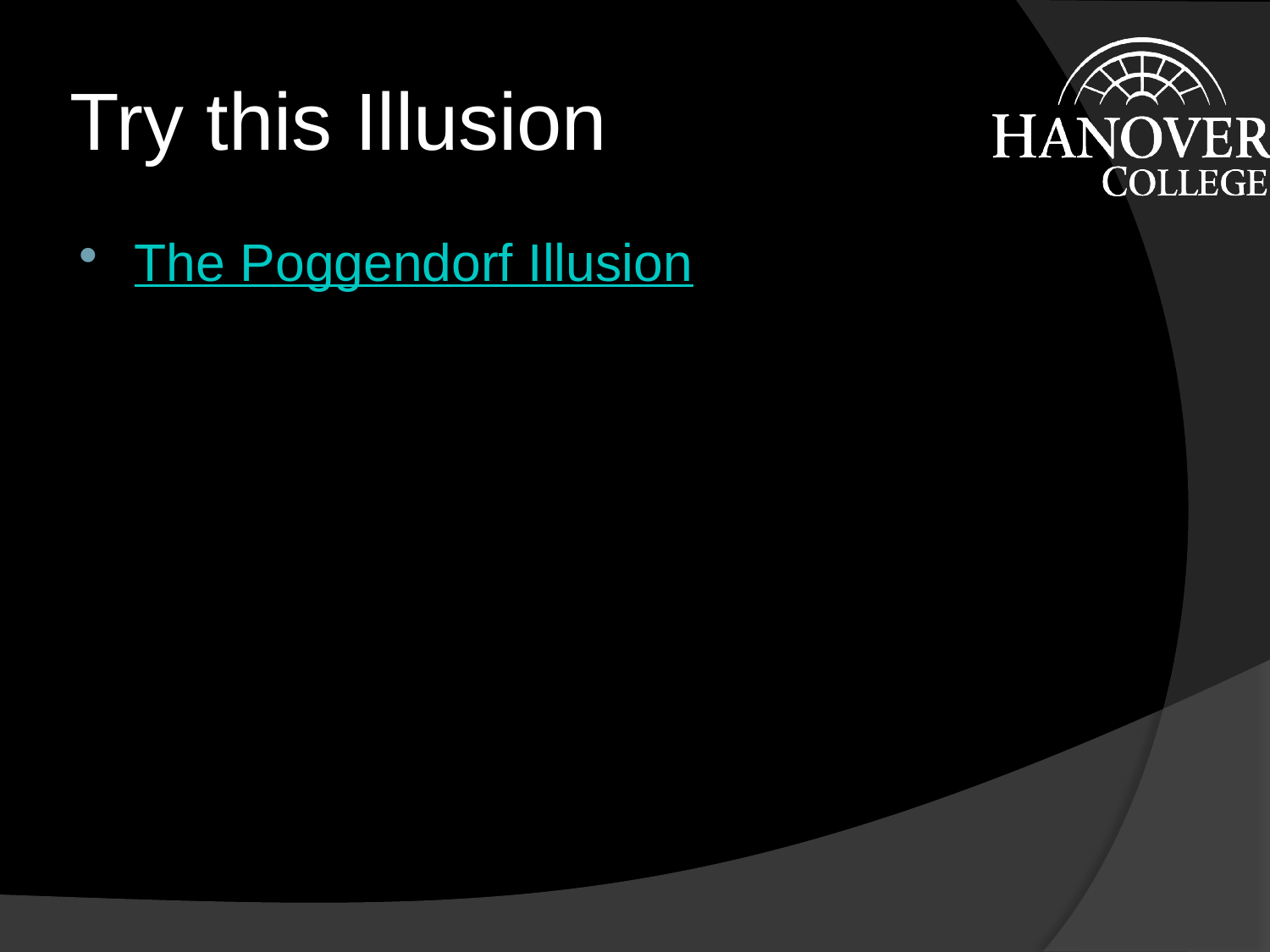

# Try this Illusion
The Poggendorf Illusion